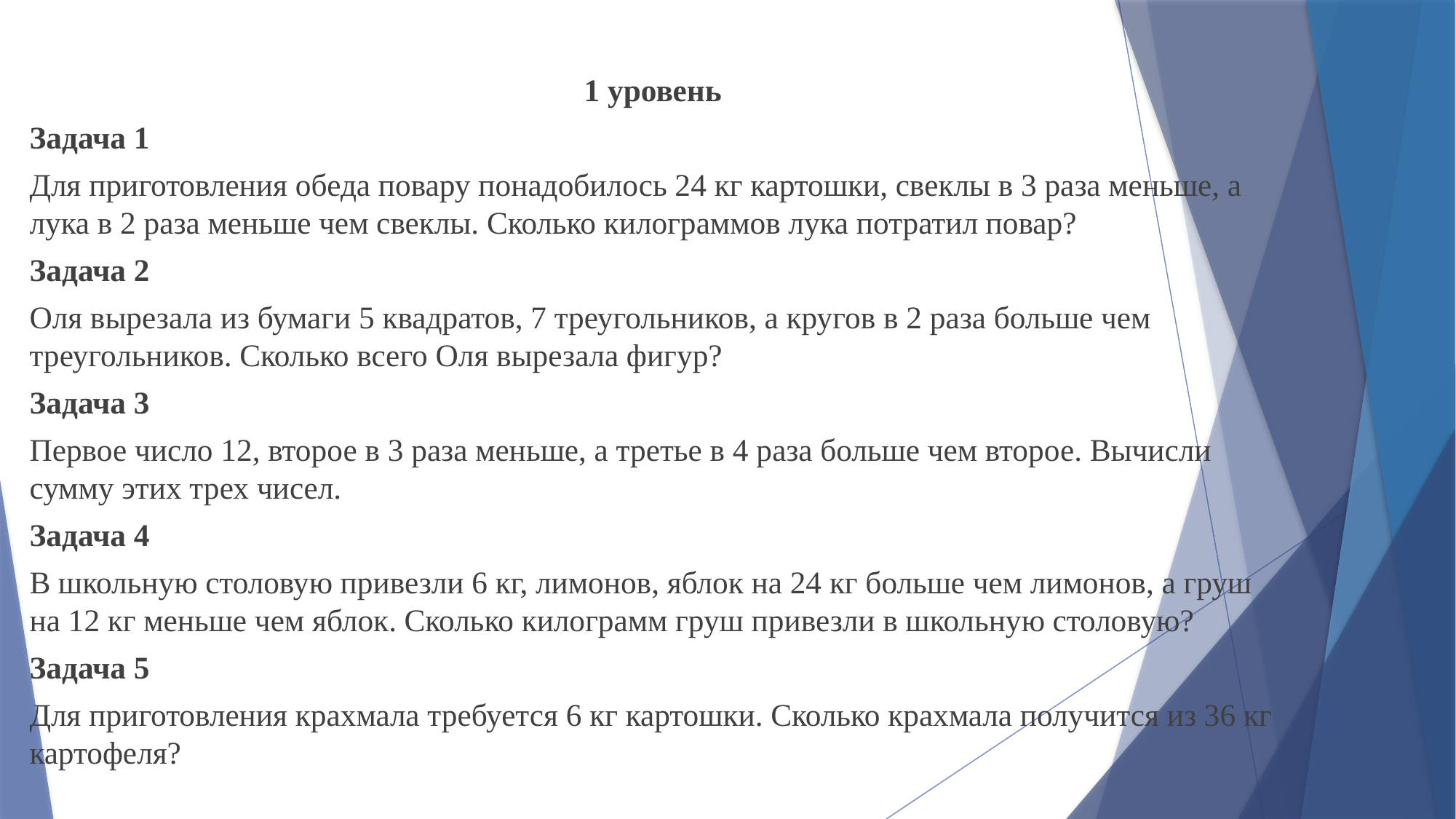

1 уровень
Задача 1
Для приготовления обеда повару понадобилось 24 кг картошки, свеклы в 3 раза меньше, а лука в 2 раза меньше чем свеклы. Сколько килограммов лука потратил повар?
Задача 2
Оля вырезала из бумаги 5 квадратов, 7 треугольников, а кругов в 2 раза больше чем треугольников. Сколько всего Оля вырезала фигур?
Задача 3
Первое число 12, второе в 3 раза меньше, а третье в 4 раза больше чем второе. Вычисли сумму этих трех чисел.
Задача 4
В школьную столовую привезли 6 кг, лимонов, яблок на 24 кг больше чем лимонов, а груш на 12 кг меньше чем яблок. Сколько килограмм груш привезли в школьную столовую?
Задача 5
Для приготовления крахмала требуется 6 кг картошки. Сколько крахмала получится из 36 кг картофеля?

#